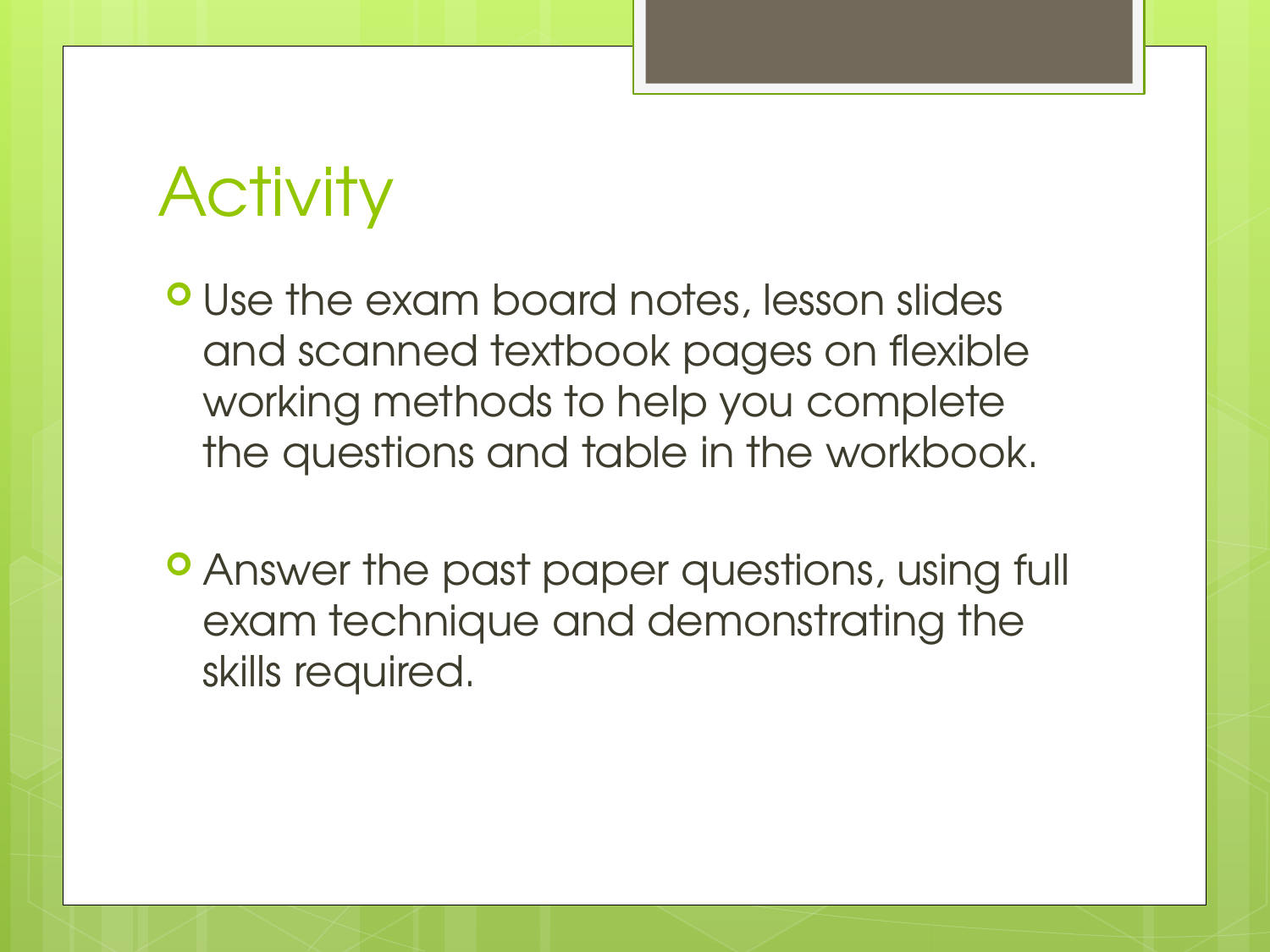

# Activity
Use the exam board notes, lesson slides and scanned textbook pages on flexible working methods to help you complete the questions and table in the workbook.

Answer the past paper questions, using full exam technique and demonstrating the skills required.